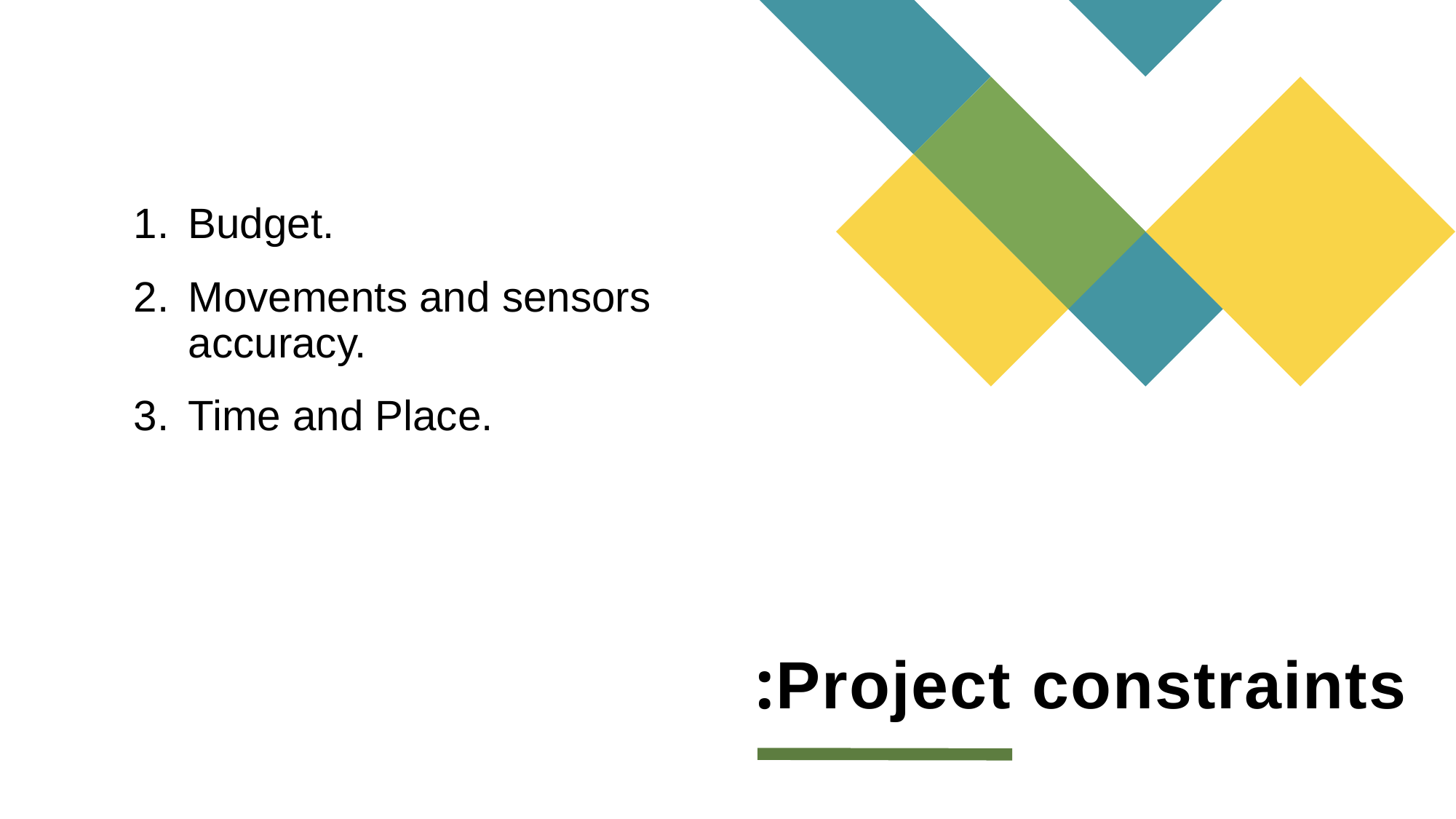

Budget.
Movements and sensors accuracy.
Time and Place.

# Project constraints: